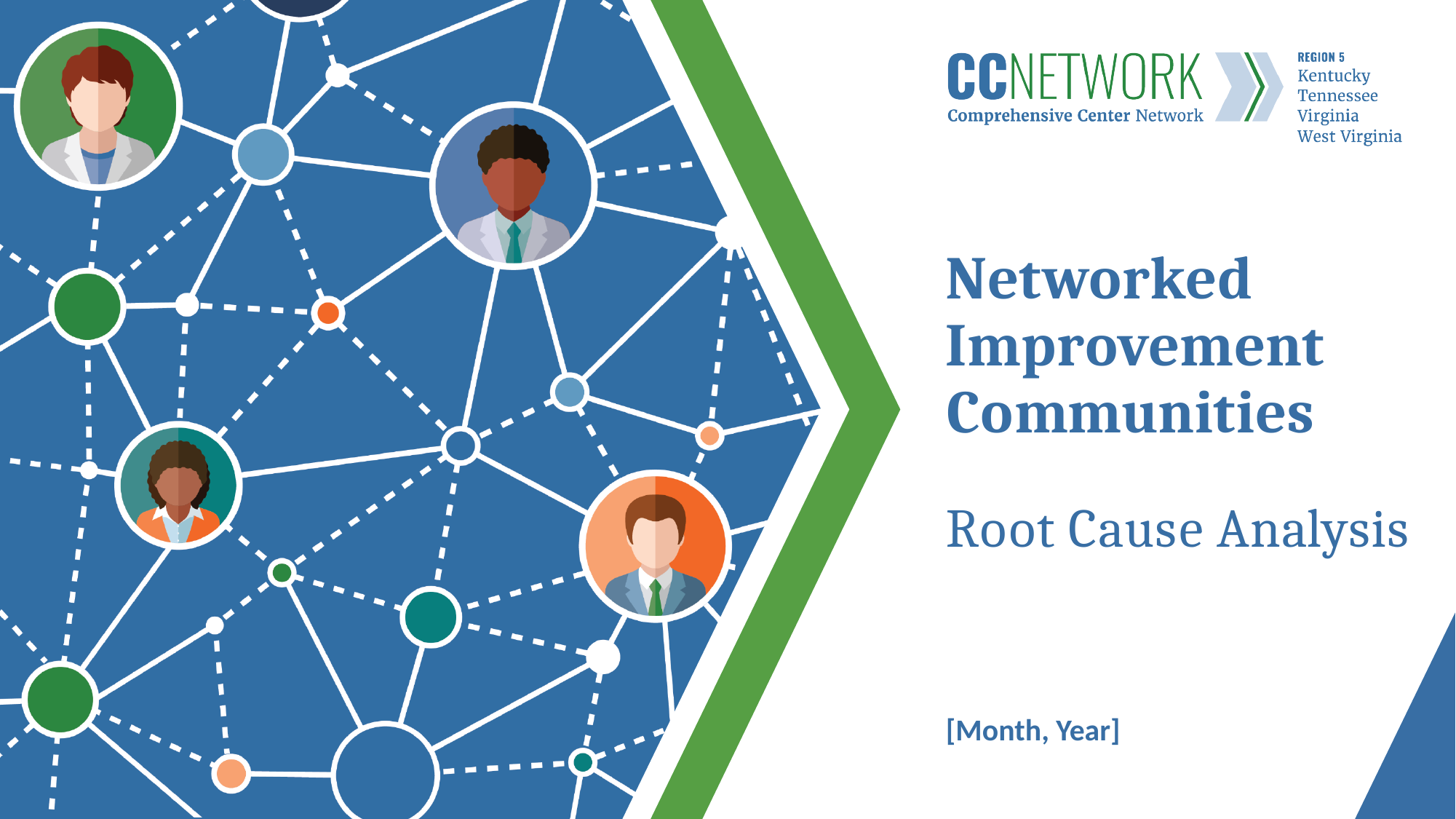

# Networked Improvement Communities
Root Cause Analysis
[Month, Year]
1